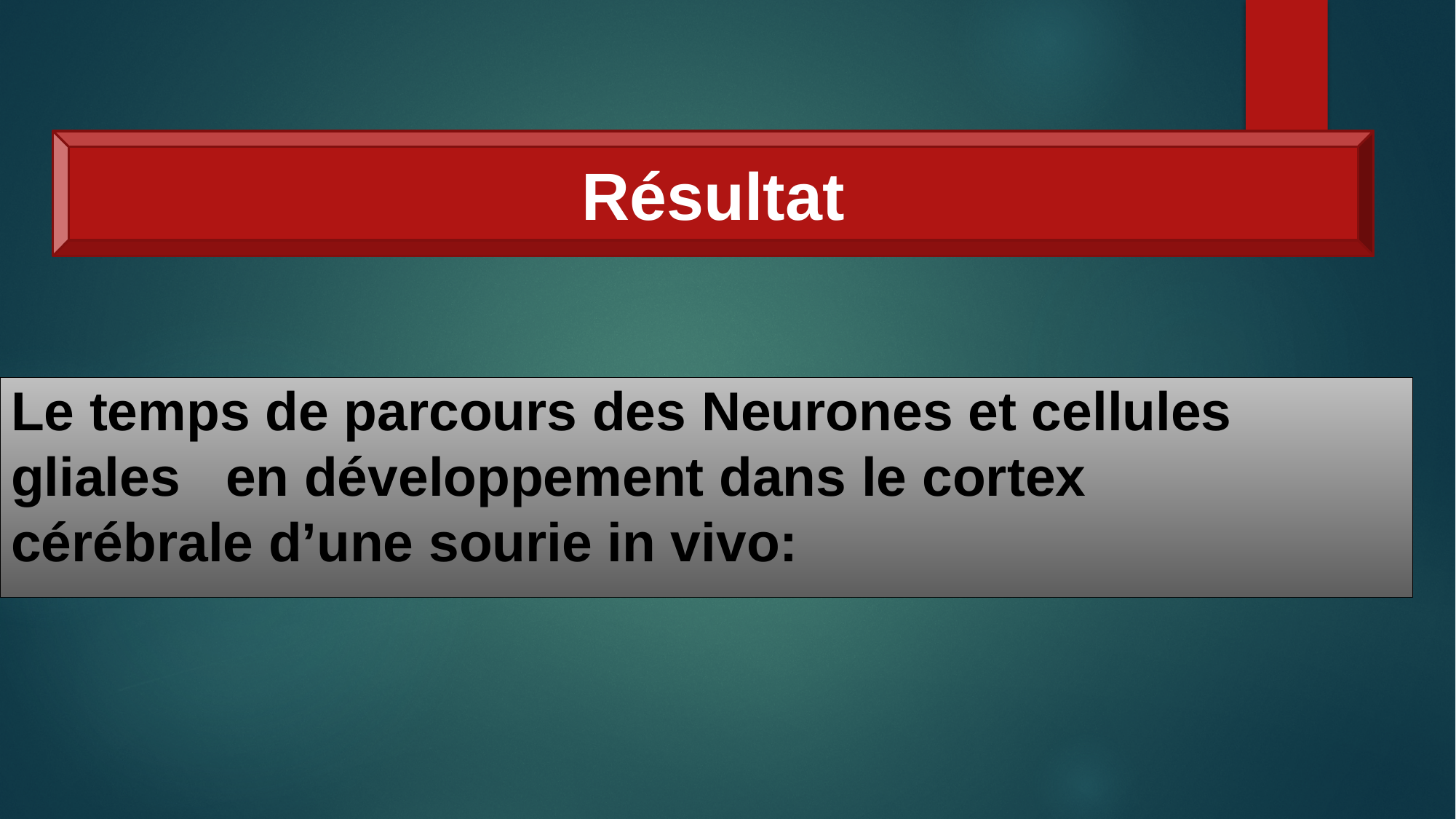

Résultat
Le temps de parcours des Neurones et cellules gliales   en développement dans le cortex cérébrale d’une sourie in vivo: